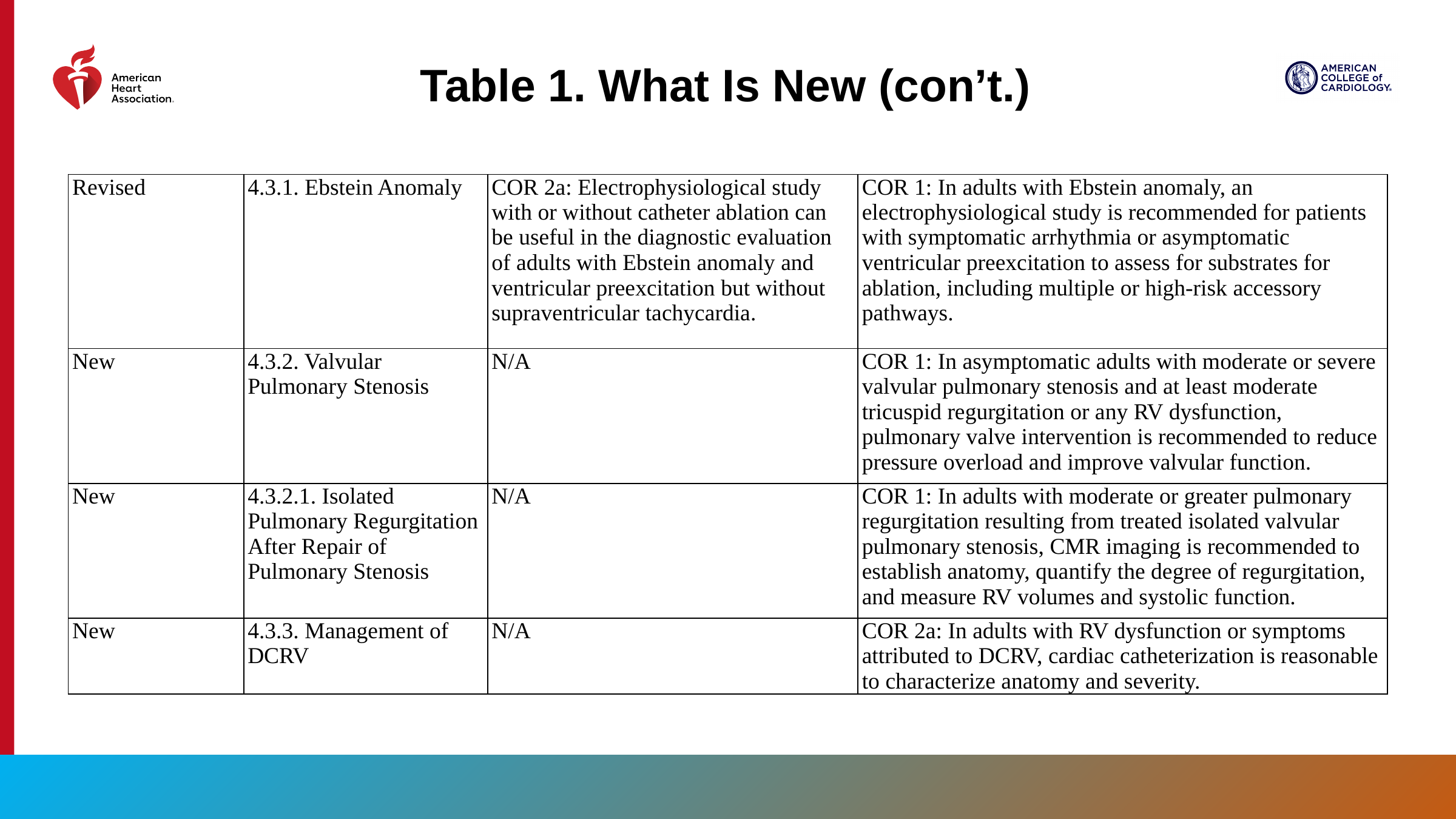

Table 1. What Is New (con’t.)
| Revised | 4.3.1. Ebstein Anomaly | COR 2a: Electrophysiological study with or without catheter ablation can be useful in the diagnostic evaluation of adults with Ebstein anomaly and ventricular preexcitation but without supraventricular tachycardia. | COR 1: In adults with Ebstein anomaly, an electrophysiological study is recommended for patients with symptomatic arrhythmia or asymptomatic ventricular preexcitation to assess for substrates for ablation, including multiple or high-risk accessory pathways. |
| --- | --- | --- | --- |
| New | 4.3.2. Valvular Pulmonary Stenosis | N/A | COR 1: In asymptomatic adults with moderate or severe valvular pulmonary stenosis and at least moderate tricuspid regurgitation or any RV dysfunction, pulmonary valve intervention is recommended to reduce pressure overload and improve valvular function. |
| New | 4.3.2.1. Isolated Pulmonary Regurgitation After Repair of Pulmonary Stenosis | N/A | COR 1: In adults with moderate or greater pulmonary regurgitation resulting from treated isolated valvular pulmonary stenosis, CMR imaging is recommended to establish anatomy, quantify the degree of regurgitation, and measure RV volumes and systolic function. |
| New | 4.3.3. Management of DCRV | N/A | COR 2a: In adults with RV dysfunction or symptoms attributed to DCRV, cardiac catheterization is reasonable to characterize anatomy and severity. |
15